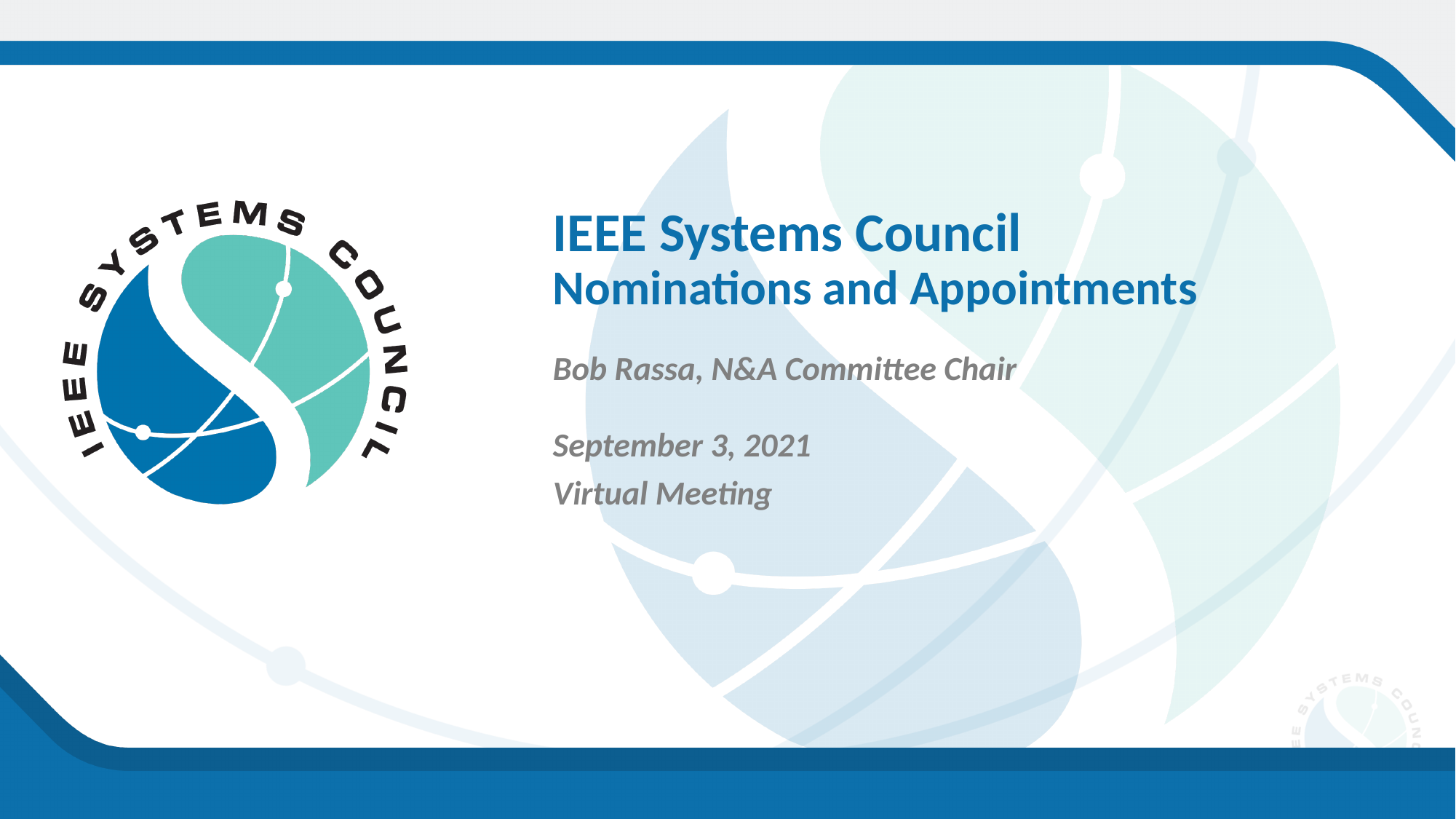

IEEE Systems Council
Nominations and Appointments
Bob Rassa, N&A Committee Chair

September 3, 2021
Virtual Meeting